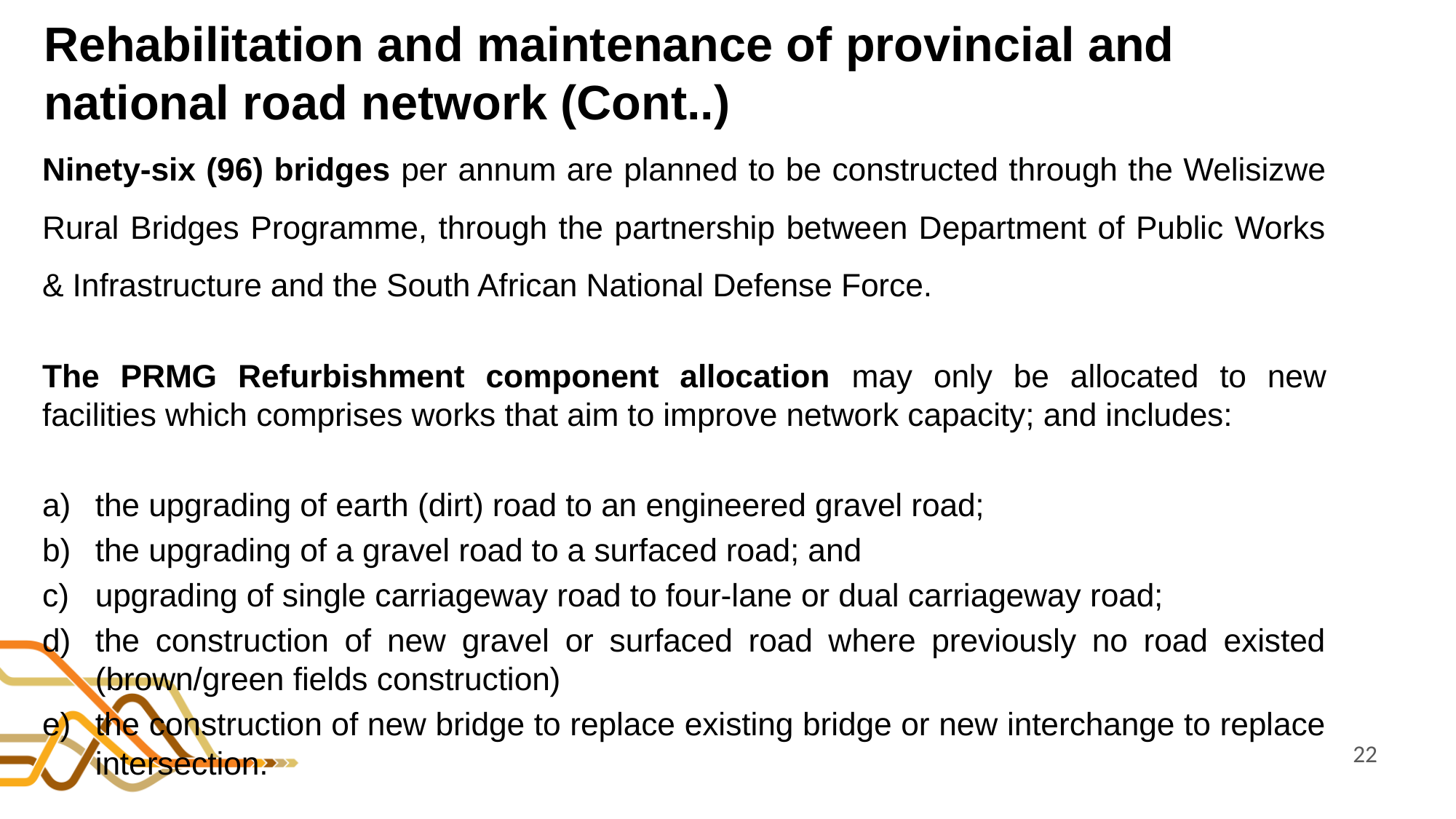

# Rehabilitation and maintenance of provincial and national road network (Cont..)

Ninety-six (96) bridges per annum are planned to be constructed through the Welisizwe Rural Bridges Programme, through the partnership between Department of Public Works & Infrastructure and the South African National Defense Force.

The PRMG Refurbishment component allocation may only be allocated to new facilities which comprises works that aim to improve network capacity; and includes:

the upgrading of earth (dirt) road to an engineered gravel road;
the upgrading of a gravel road to a surfaced road; and
upgrading of single carriageway road to four-lane or dual carriageway road;
the construction of new gravel or surfaced road where previously no road existed (brown/green fields construction)
the construction of new bridge to replace existing bridge or new interchange to replace intersection.

22